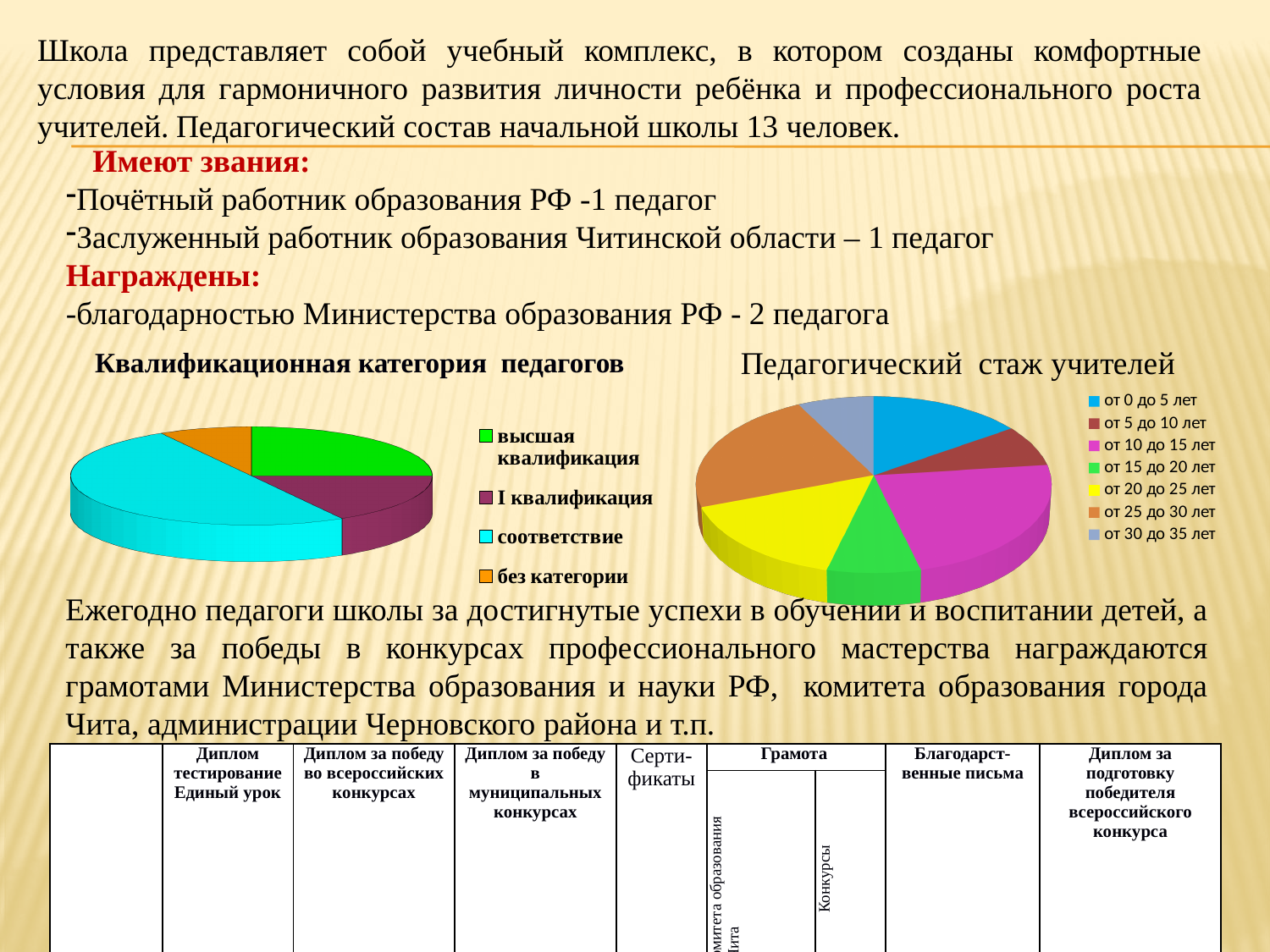

Школа представляет собой учебный комплекс, в котором созданы комфортные условия для гармоничного развития личности ребёнка и профессионального роста учителей. Педагогический состав начальной школы 13 человек.

   Имеют звания:
Почётный работник образования РФ -1 педагог
Заслуженный работник образования Читинской области – 1 педагог
Награждены:
-благодарностью Министерства образования РФ - 2 педагога

[unsupported chart]

Квалификационная категория  педагогов

[unsupported chart]

Ежегодно педагоги школы за достигнутые успехи в обучении и воспитании детей, а также за победы в конкурсах профессионального мастерства награждаются грамотами Министерства образования и науки РФ,  комитета образования города Чита, администрации Черновского района и т.п.
|  | Диплом тестирование Единый урок | Диплом за победу во всероссийских конкурсах | Диплом за победу в муниципальных конкурсах | Серти-фикаты | Грамота |  | Благодарст-венные письма | Диплом за подготовку победителя всероссийского конкурса |
| --- | --- | --- | --- | --- | --- | --- | --- | --- |
|  |  |  |  |  | Комитета образования г.Чита | Конкурсы |  |  |
| 2017-2018 |  | 7 | 1 |  | 3 |  | 12 | свидетельств |
| 2018-2019 | 39 | 5 | 3 | 1 | 5 |  | 31 | 3 |
| 2019-2020 |  | 23 |  | 30 | 10 | 66 | 97 | 10 |